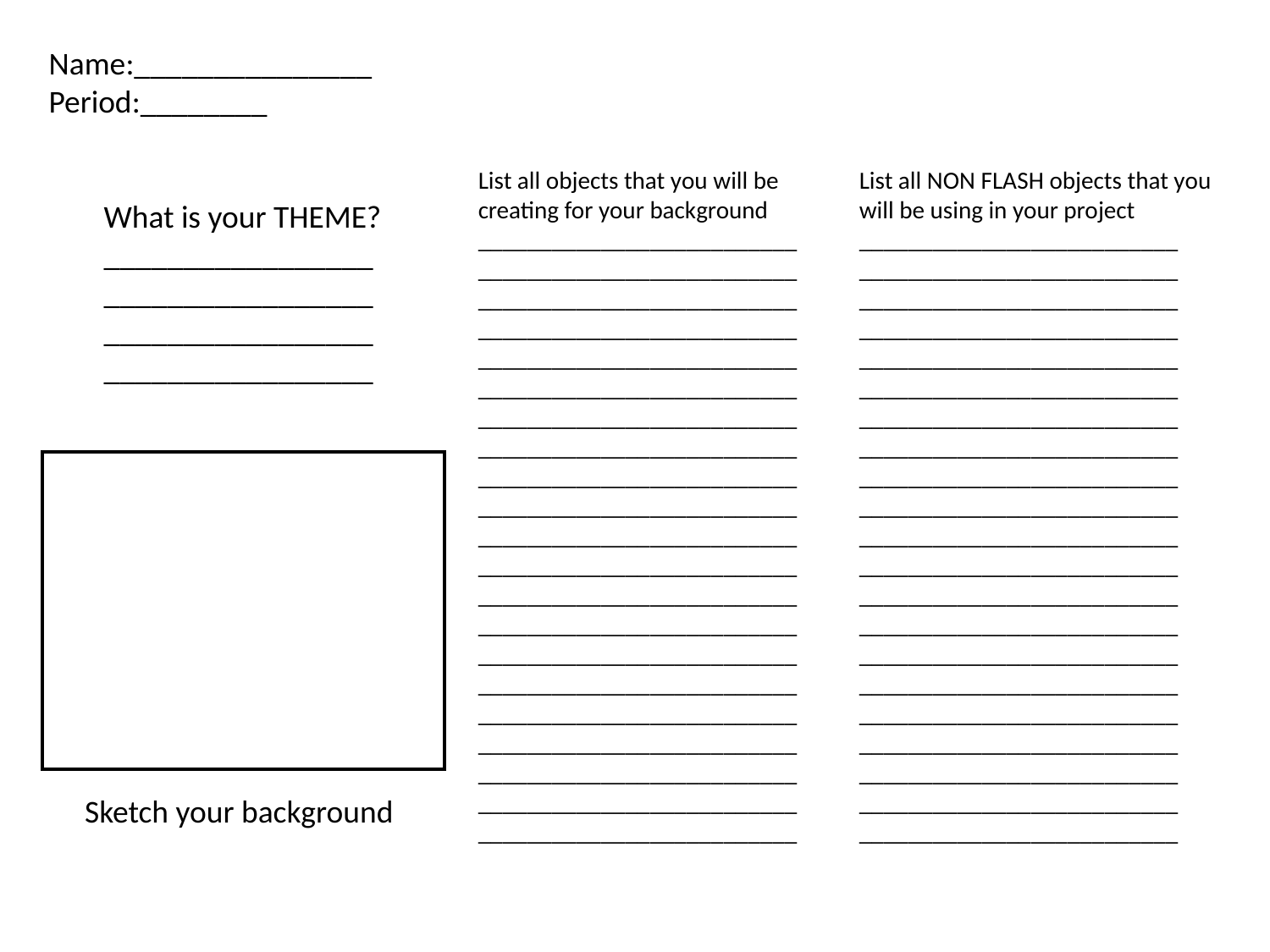

Name:_______________
Period:________
Aesop’s Fable Flash Project
List all objects that you will be creating for your background
__________________________
__________________________
__________________________
__________________________
__________________________
__________________________
__________________________
__________________________
__________________________
__________________________
__________________________
__________________________
__________________________
__________________________
__________________________
__________________________
__________________________
__________________________
__________________________
__________________________
__________________________

List all NON FLASH objects that you will be using in your project
__________________________
__________________________
__________________________
__________________________
__________________________
__________________________
__________________________
__________________________
__________________________
__________________________
__________________________
__________________________
__________________________
__________________________
__________________________
__________________________
__________________________
__________________________
__________________________
__________________________
__________________________

What is your THEME?
_________________
_________________
_________________
_________________

Sketch your background